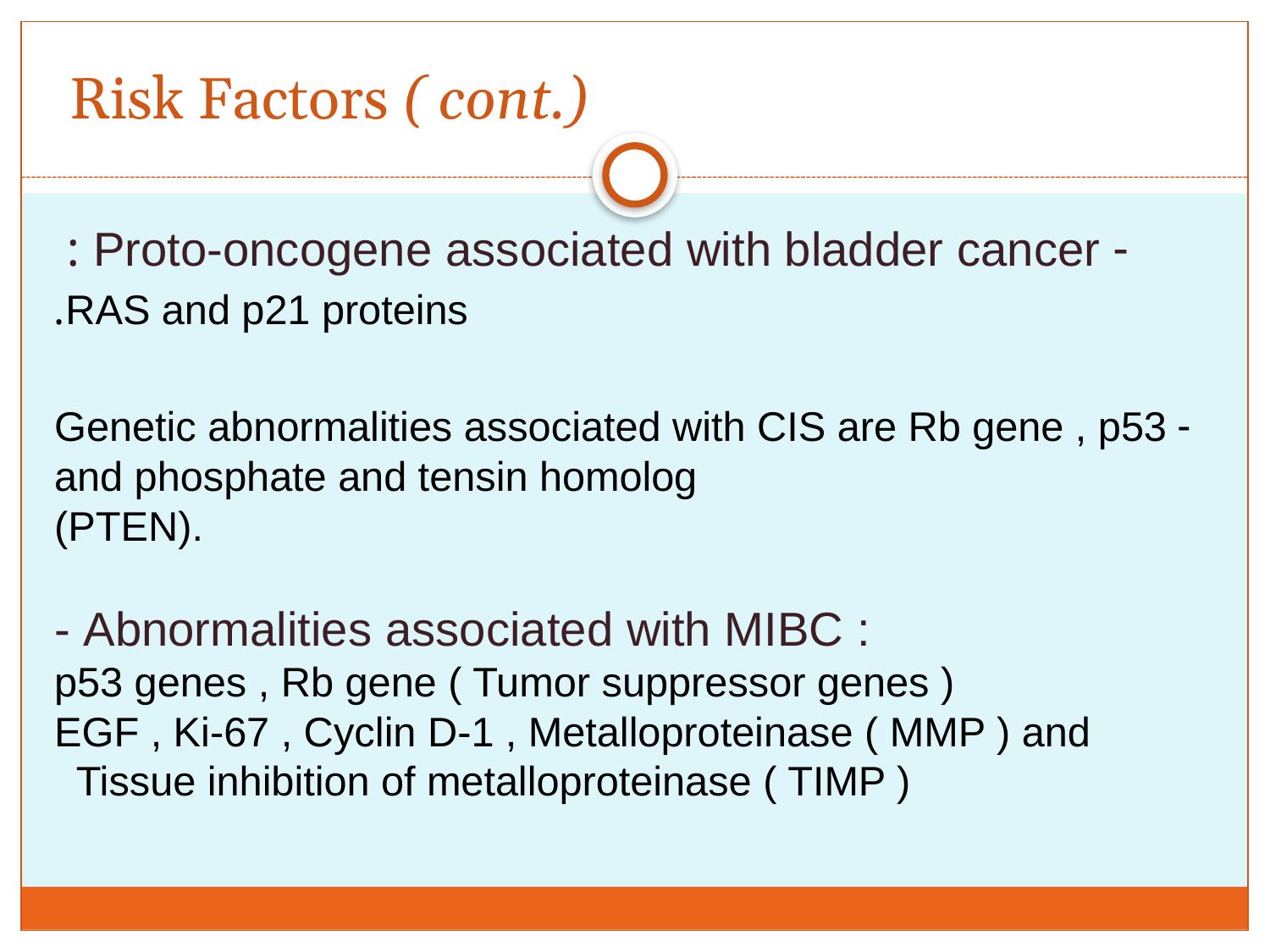

# Risk Factors ( cont.)
- Proto-oncogene associated with bladder cancer :
RAS and p21 proteins.

- Genetic abnormalities associated with CIS are Rb gene , p53 and phosphate and tensin homolog
(PTEN).
- Abnormalities associated with MIBC :
p53 genes , Rb gene ( Tumor suppressor genes )
EGF , Ki-67 , Cyclin D-1 , Metalloproteinase ( MMP ) and Tissue inhibition of metalloproteinase ( TIMP )